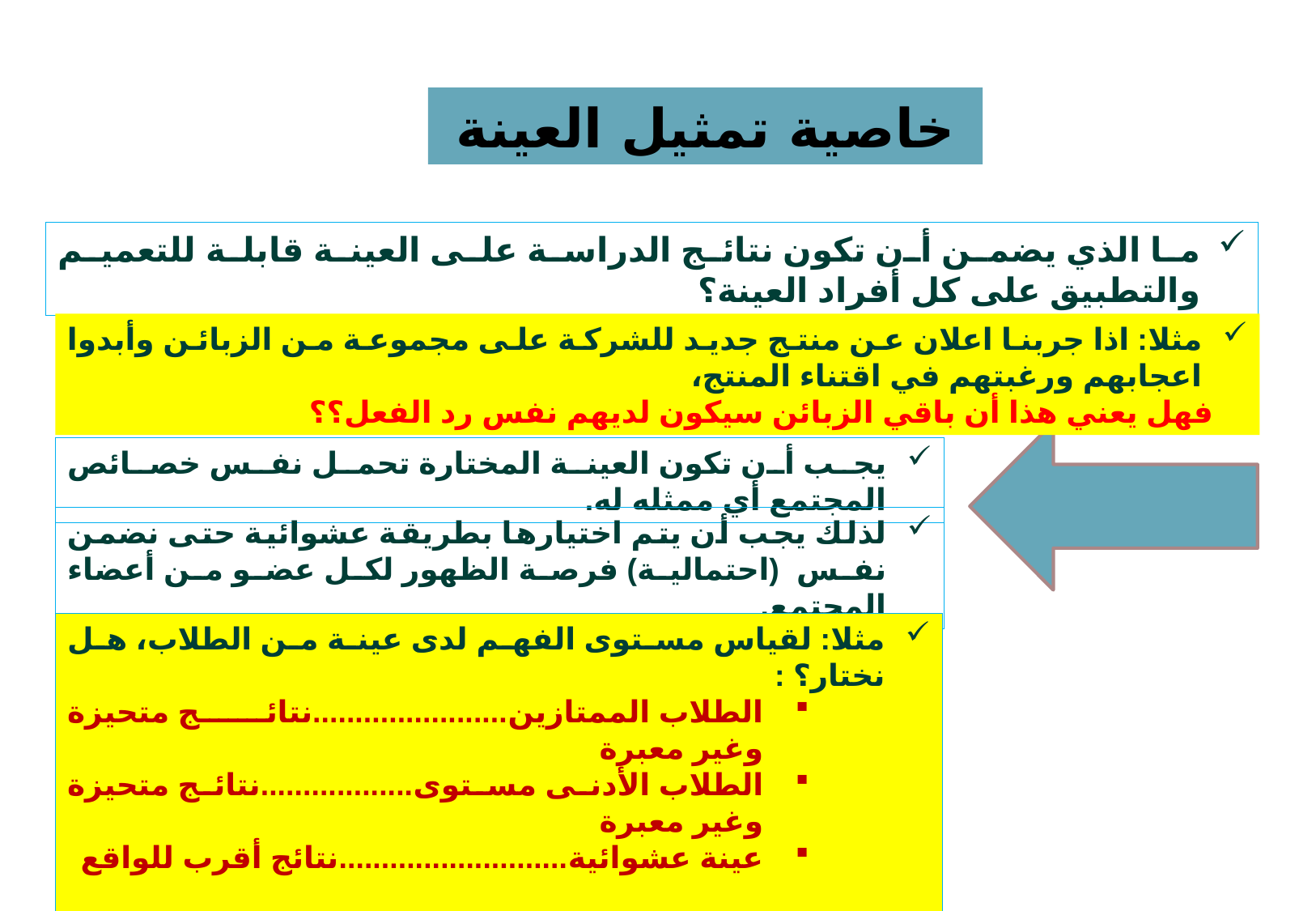

خاصية تمثيل العينة
ما الذي يضمن أن تكون نتائج الدراسة على العينة قابلة للتعميم والتطبيق على كل أفراد العينة؟
مثلا: اذا جربنا اعلان عن منتج جديد للشركة على مجموعة من الزبائن وأبدوا اعجابهم ورغبتهم في اقتناء المنتج،
    فهل يعني هذا أن باقي الزبائن سيكون لديهم نفس رد الفعل؟؟

يجب أن تكون العينة المختارة تحمل نفس خصائص المجتمع أي ممثله له.
لذلك يجب أن يتم اختيارها بطريقة عشوائية حتى نضمن نفس  (احتمالية) فرصة الظهور لكل عضو من أعضاء المجتمع.
مثلا: لقياس مستوى الفهم لدى عينة من الطلاب، هل نختار؟ :
الطلاب الممتازين.......................نتائج متحيزة وغير معبرة
الطلاب الأدنى مستوى..................نتائج متحيزة وغير معبرة
عينة عشوائية...........................نتائج أقرب للواقع

6